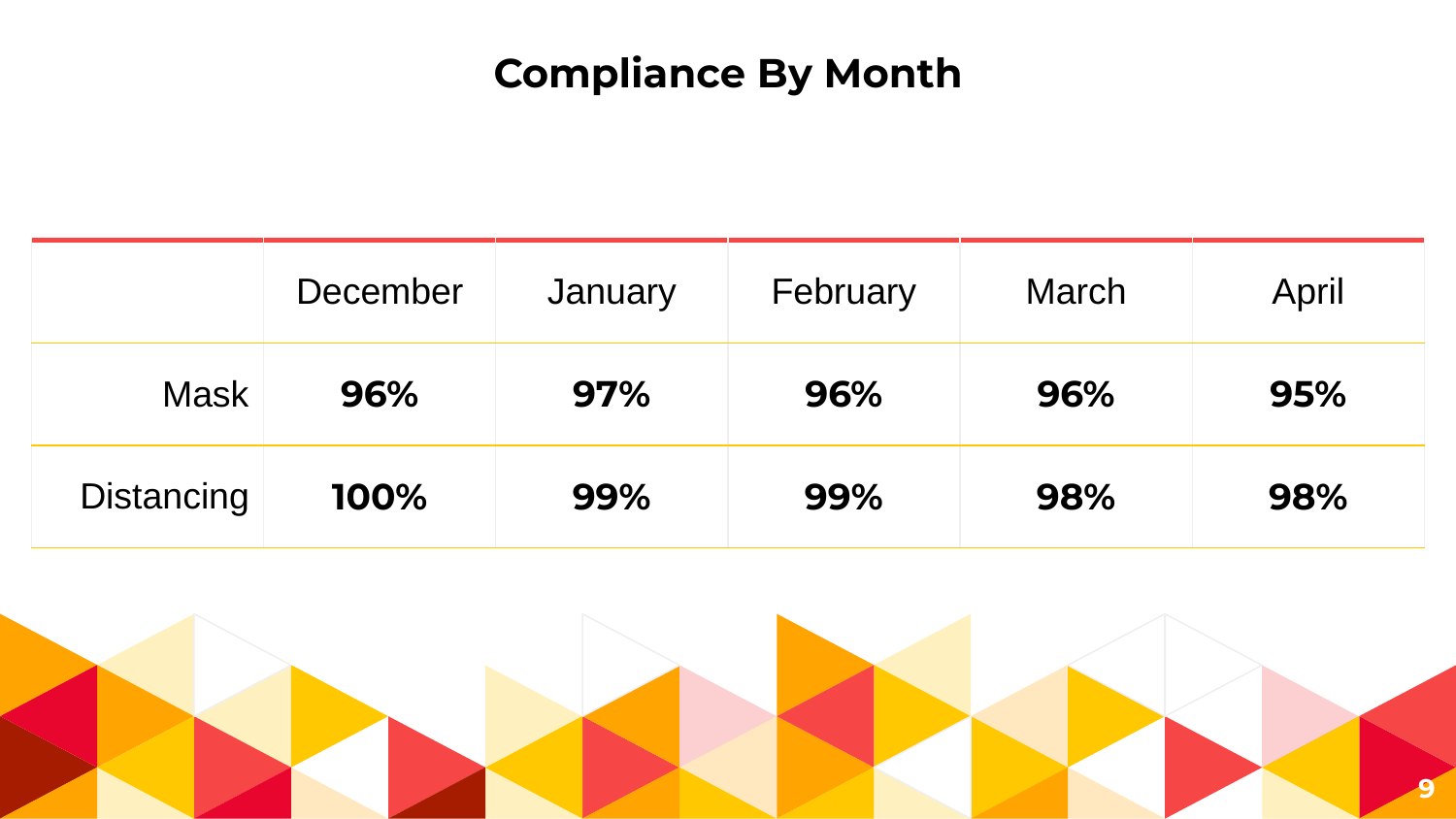

# Compliance By Month
|  | December | January | February | March | April |
| --- | --- | --- | --- | --- | --- |
| Mask | 96% | 97% | 96% | 96% | 95% |
| Distancing | 100% | 99% | 99% | 98% | 98% |
9